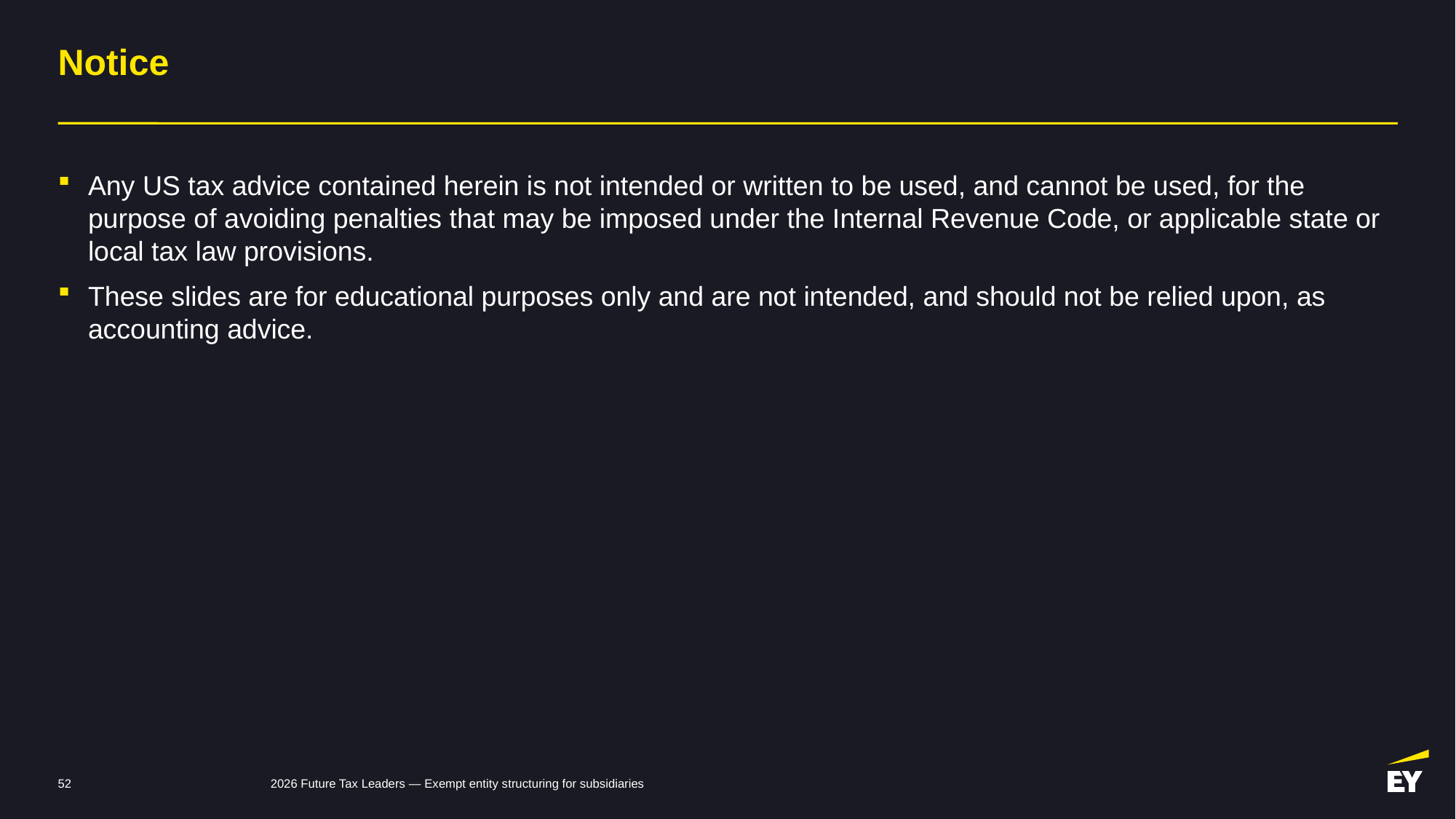

# Notice
Any US tax advice contained herein is not intended or written to be used, and cannot be used, for the purpose of avoiding penalties that may be imposed under the Internal Revenue Code, or applicable state or local tax law provisions.
These slides are for educational purposes only and are not intended, and should not be relied upon, as accounting advice.

52